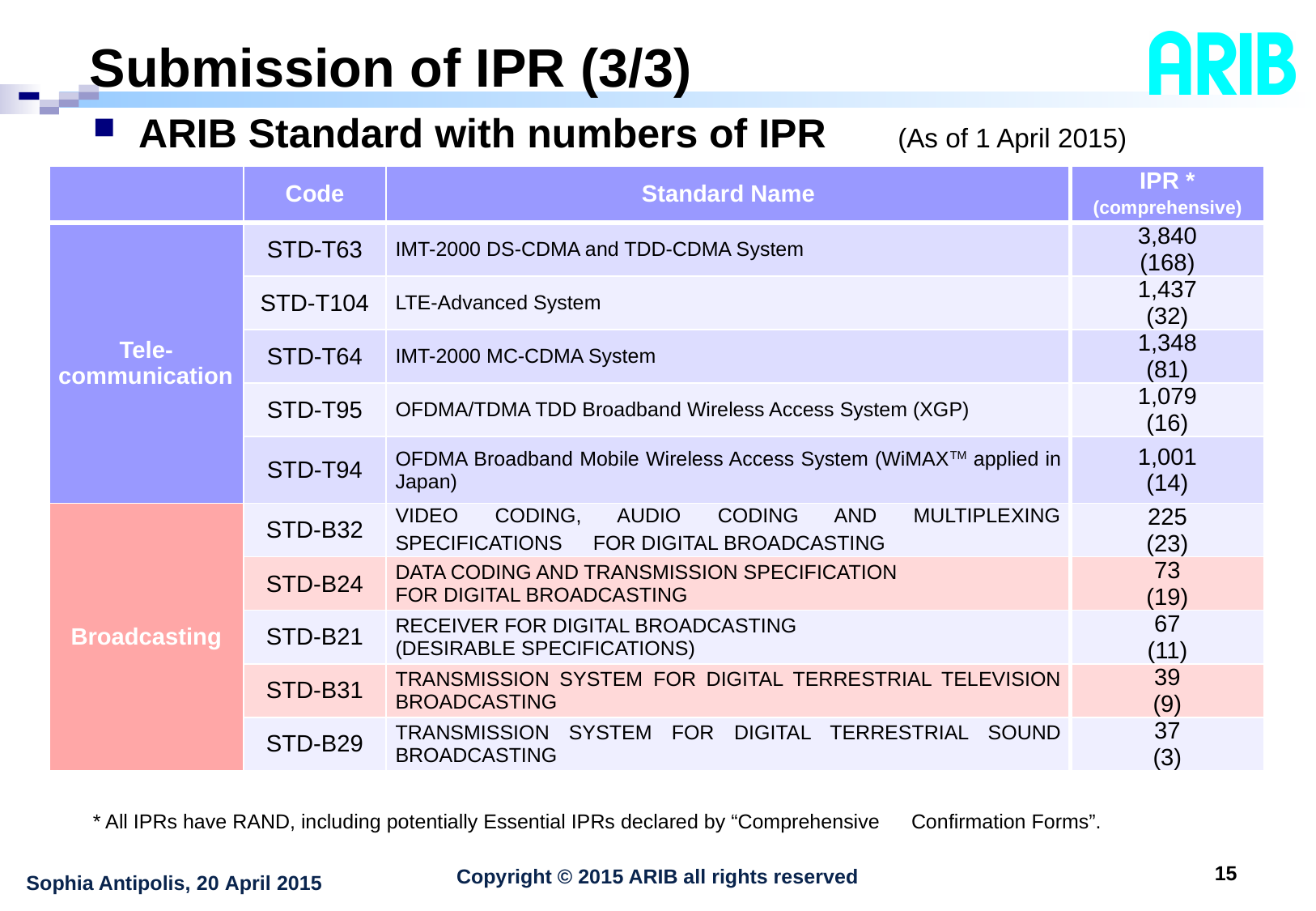

# Submission of IPR (3/3)
ARIB Standard with numbers of IPR 　(As of 1 April 2015)

|  | Code | Standard Name | IPR \* (comprehensive) |
| --- | --- | --- | --- |
| Tele- communication | STD-T63 | IMT-2000 DS-CDMA and TDD-CDMA System | 3,840 (168) |
|  | STD-T104 | LTE-Advanced System | 1,437 (32) |
|  | STD-T64 | IMT-2000 MC-CDMA System | 1,348 (81) |
|  | STD-T95 | OFDMA/TDMA TDD Broadband Wireless Access System (XGP) | 1,079 (16) |
|  | STD-T94 | OFDMA Broadband Mobile Wireless Access System (WiMAXTM applied in Japan) | 1,001 (14) |
| Broadcasting | STD-B32 | VIDEO CODING, AUDIO CODING AND MULTIPLEXING SPECIFICATIONS　FOR DIGITAL BROADCASTING | 225 (23) |
|  | STD-B24 | DATA CODING AND TRANSMISSION SPECIFICATION FOR DIGITAL BROADCASTING | 73 (19) |
|  | STD-B21 | RECEIVER FOR DIGITAL BROADCASTING (DESIRABLE SPECIFICATIONS) | 67 (11) |
|  | STD-B31 | TRANSMISSION SYSTEM FOR DIGITAL TERRESTRIAL TELEVISION BROADCASTING | 39 (9) |
|  | STD-B29 | TRANSMISSION SYSTEM FOR DIGITAL TERRESTRIAL SOUND BROADCASTING | 37 (3) |
* All IPRs have RAND, including potentially Essential IPRs declared by “Comprehensive　Confirmation Forms”.
15
Sophia Antipolis, 20 April 2015